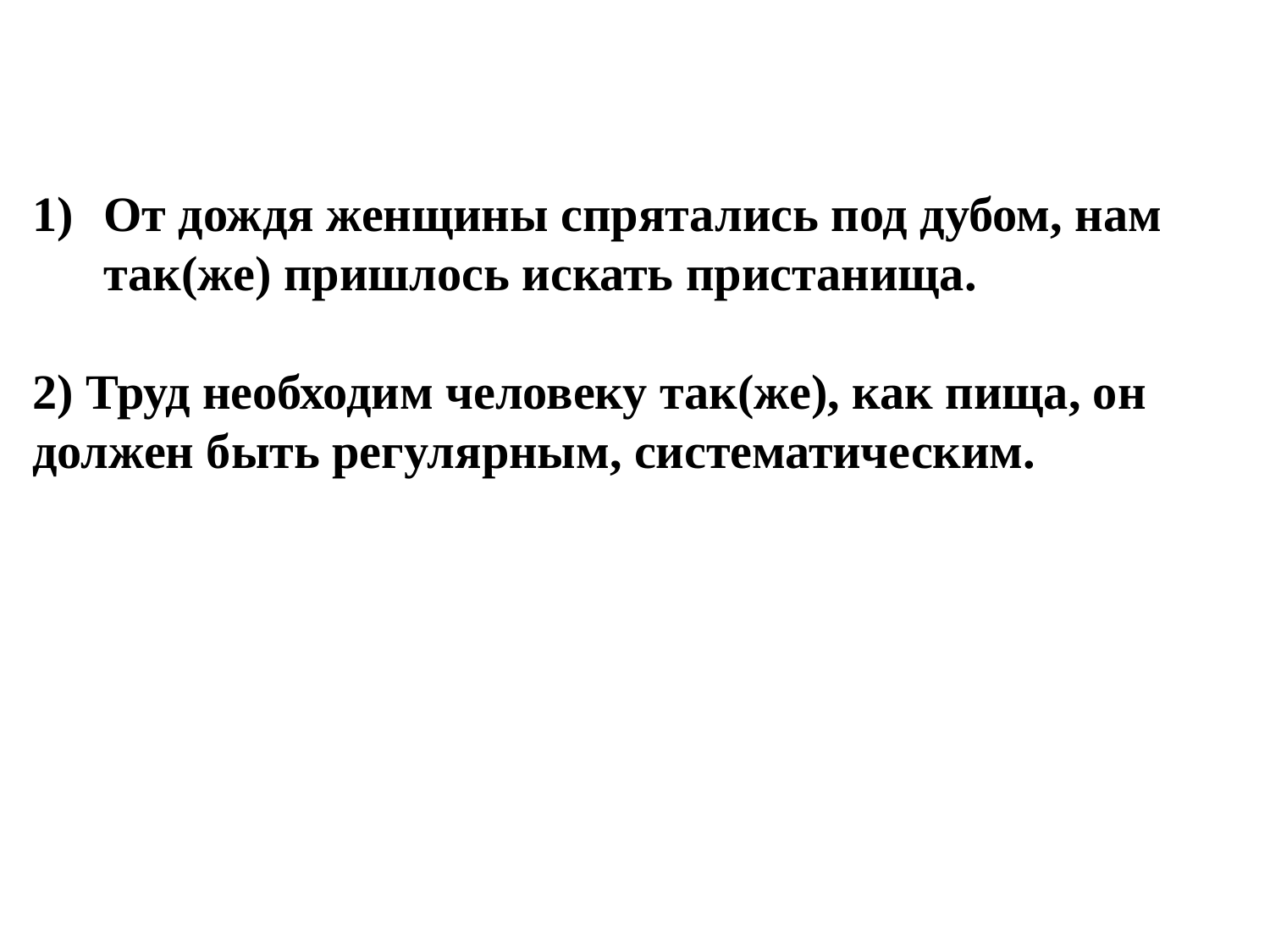

От дождя женщины спрятались под дубом, нам так(же) пришлось искать пристанища.

2) Труд необходим человеку так(же), как пища, он должен быть регулярным, систематическим.